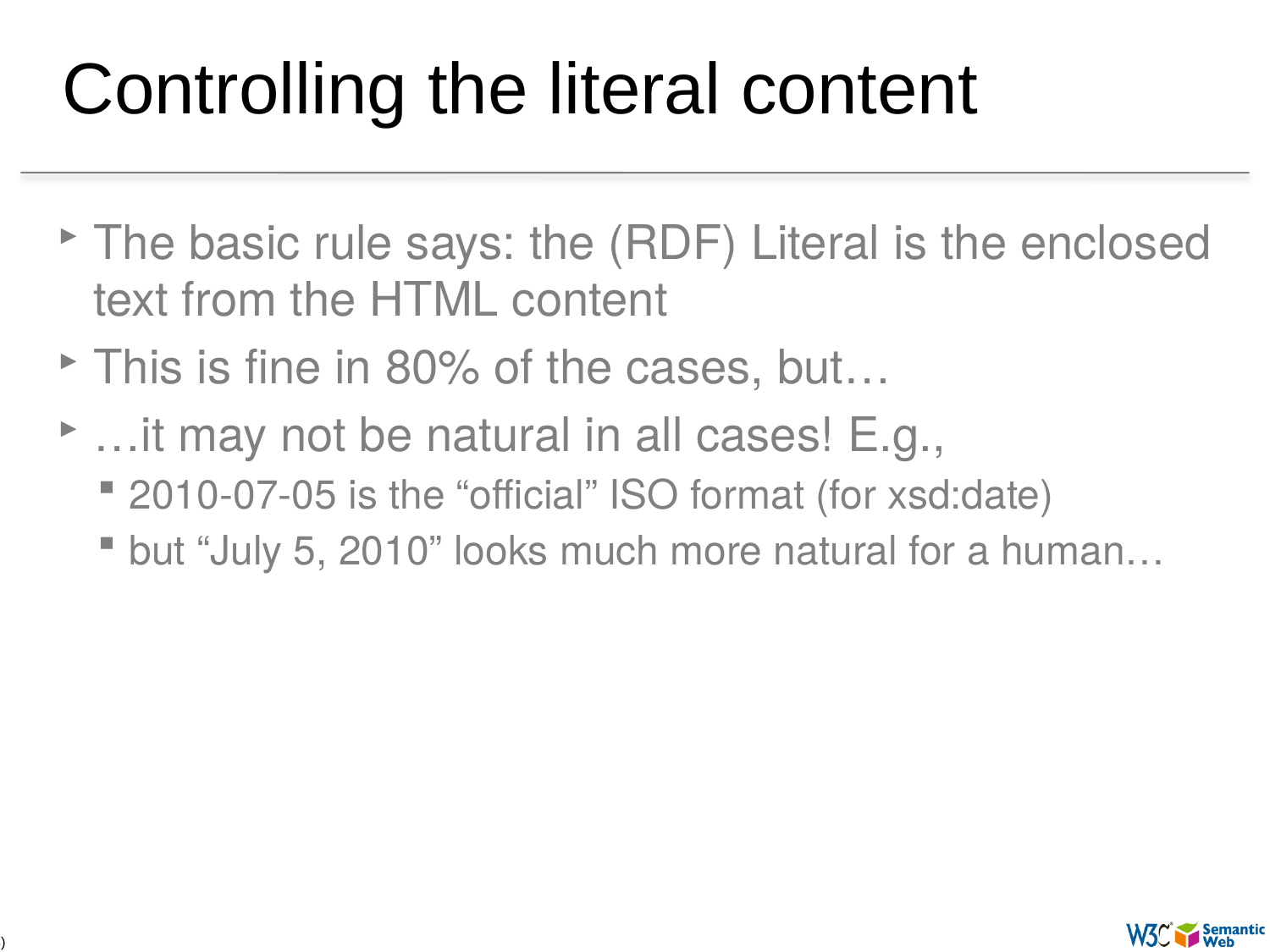

# Controlling the literal content
The basic rule says: the (RDF) Literal is the enclosed text from the HTML content
This is fine in 80% of the cases, but…
…it may not be natural in all cases! E.g.,
2010-07-05 is the “official” ISO format (for xsd:date)
but “July 5, 2010” looks much more natural for a human…